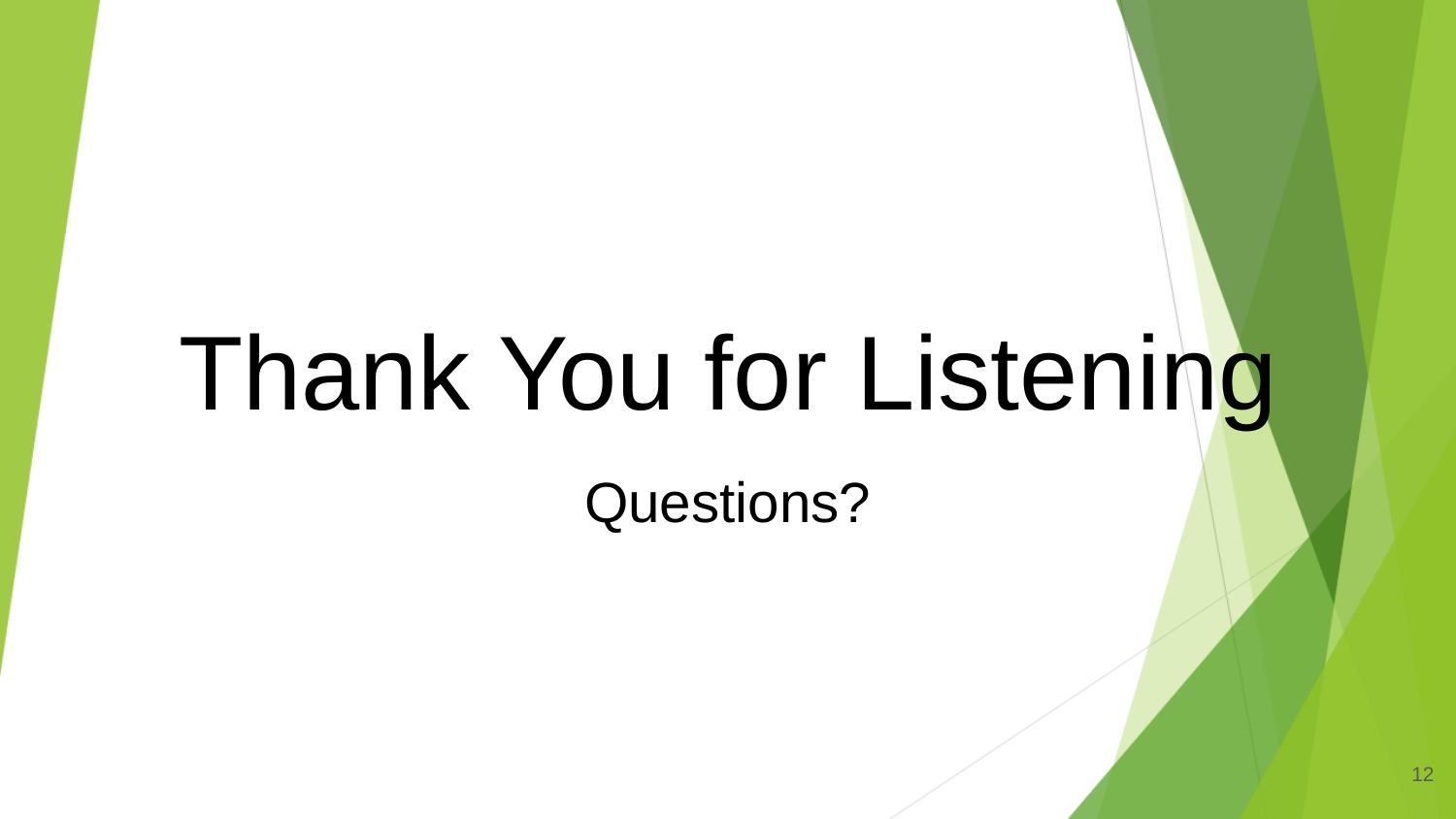

# Thank You for Listening
Questions?
12